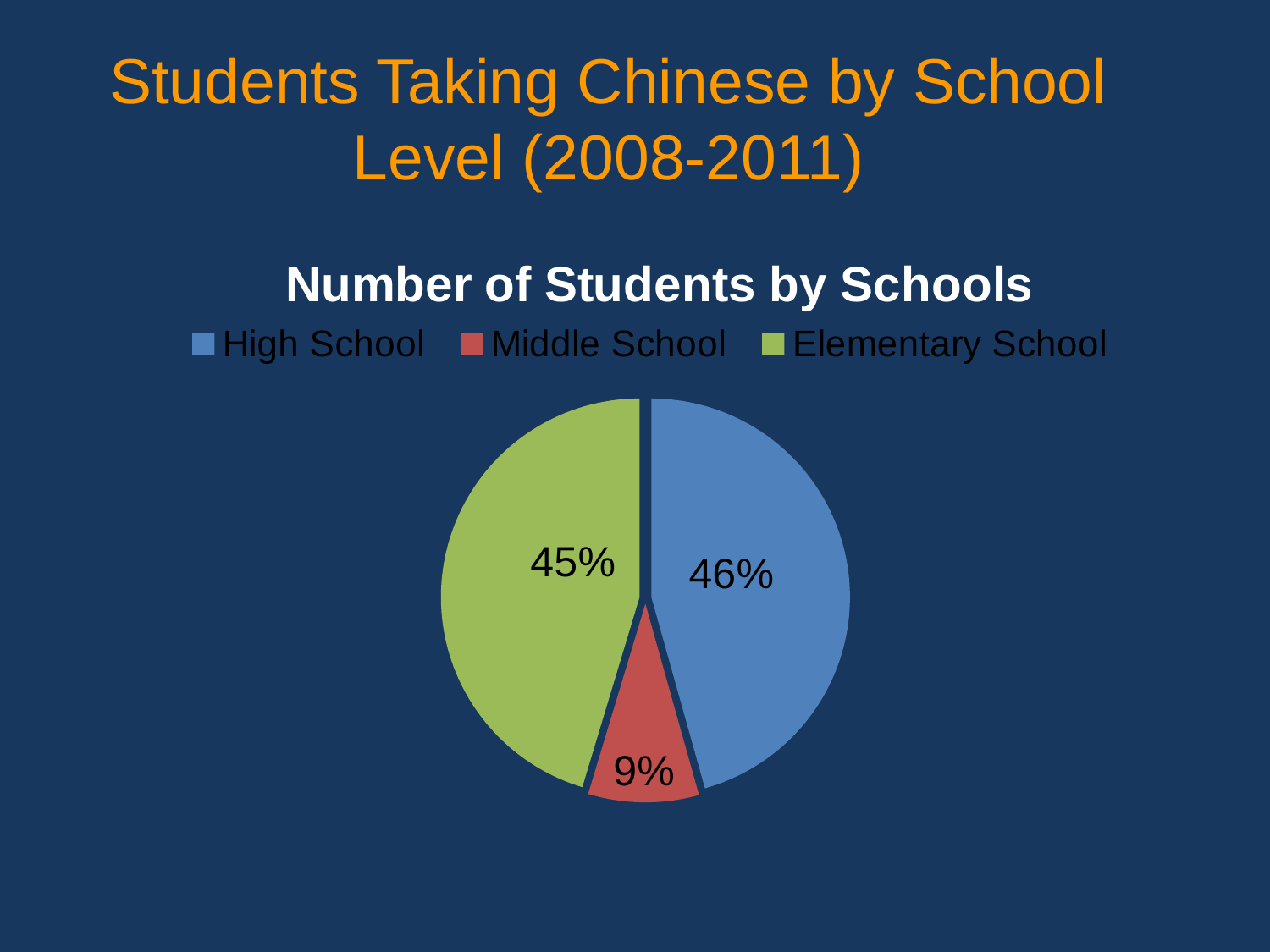

Students Taking Chinese by School Level (2008-2011)

### Chart: Number of Students by Schools

| Category | Number of Students by Schools |
|---|---|
| High School | 1957.0 |
| Middle School | 386.0 |
| Elementary School | 1944.0 |